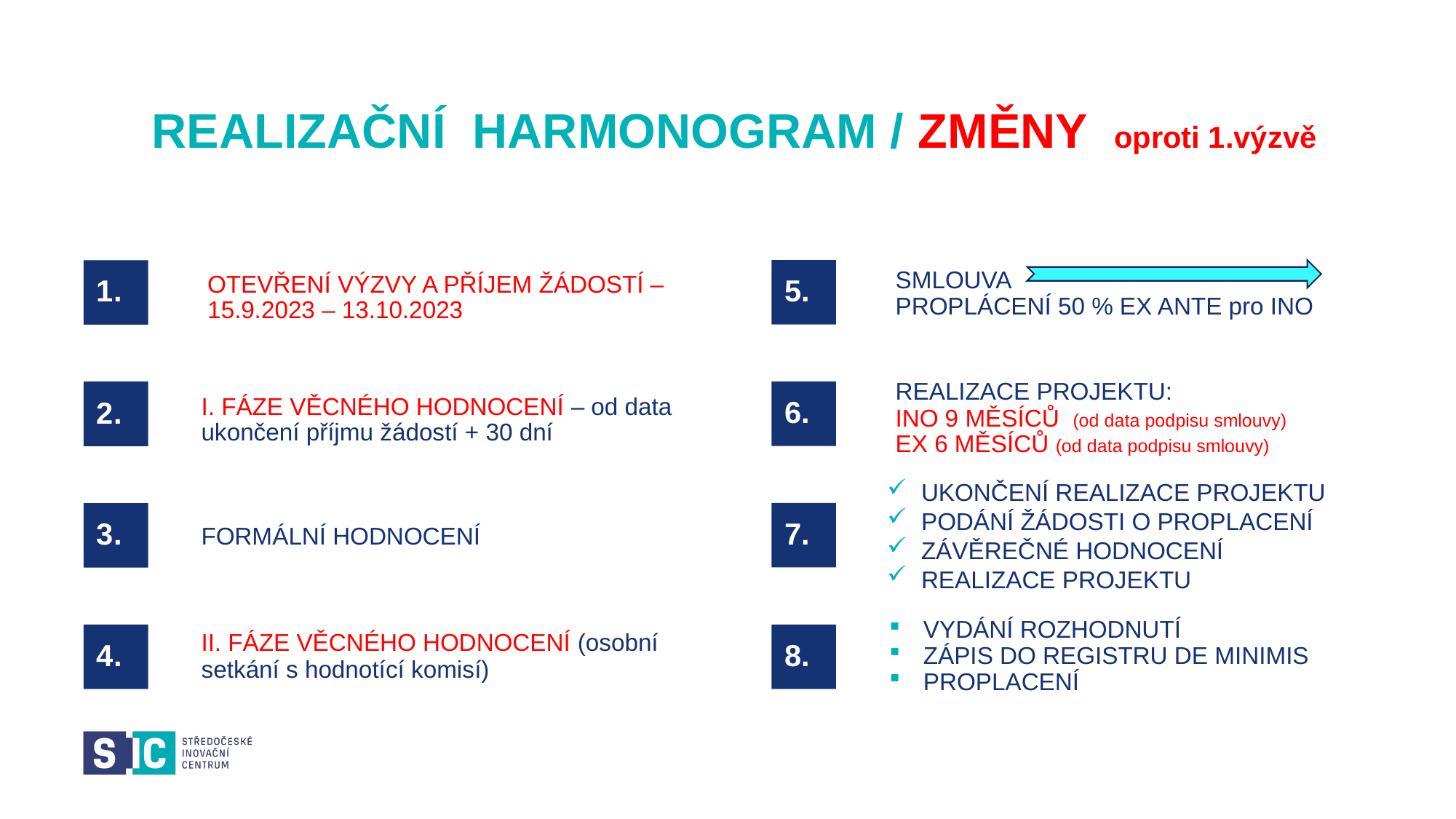

# REALIZAČNÍ  HARMONOGRAM / ZMĚNY  oproti 1.výzvě

OTEVŘENÍ VÝZVY A PŘÍJEM ŽÁDOSTÍ – 15.9.2023 – 13.10.2023

SMLOUVA
PROPLÁCENÍ 50 % EX ANTE pro INO

5.

1.

I. FÁZE VĚCNÉHO HODNOCENÍ – od data ukončení příjmu žádostí + 30 dní

6.
2.

REALIZACE PROJEKTU:
INO 9 MĚSÍCŮ  (od data podpisu smlouvy)
EX 6 MĚSÍCŮ (od data podpisu smlouvy)

UKONČENÍ REALIZACE PROJEKTU
PODÁNÍ ŽÁDOSTI O PROPLACENÍ
ZÁVĚREČNÉ HODNOCENÍ
REALIZACE PROJEKTU

FORMÁLNÍ HODNOCENÍ

7.
3.
VYDÁNÍ ROZHODNUTÍ
ZÁPIS DO REGISTRU DE MINIMIS
PROPLACENÍ
II. FÁZE VĚCNÉHO HODNOCENÍ (osobní setkání s hodnotící komisí)
8.
4.